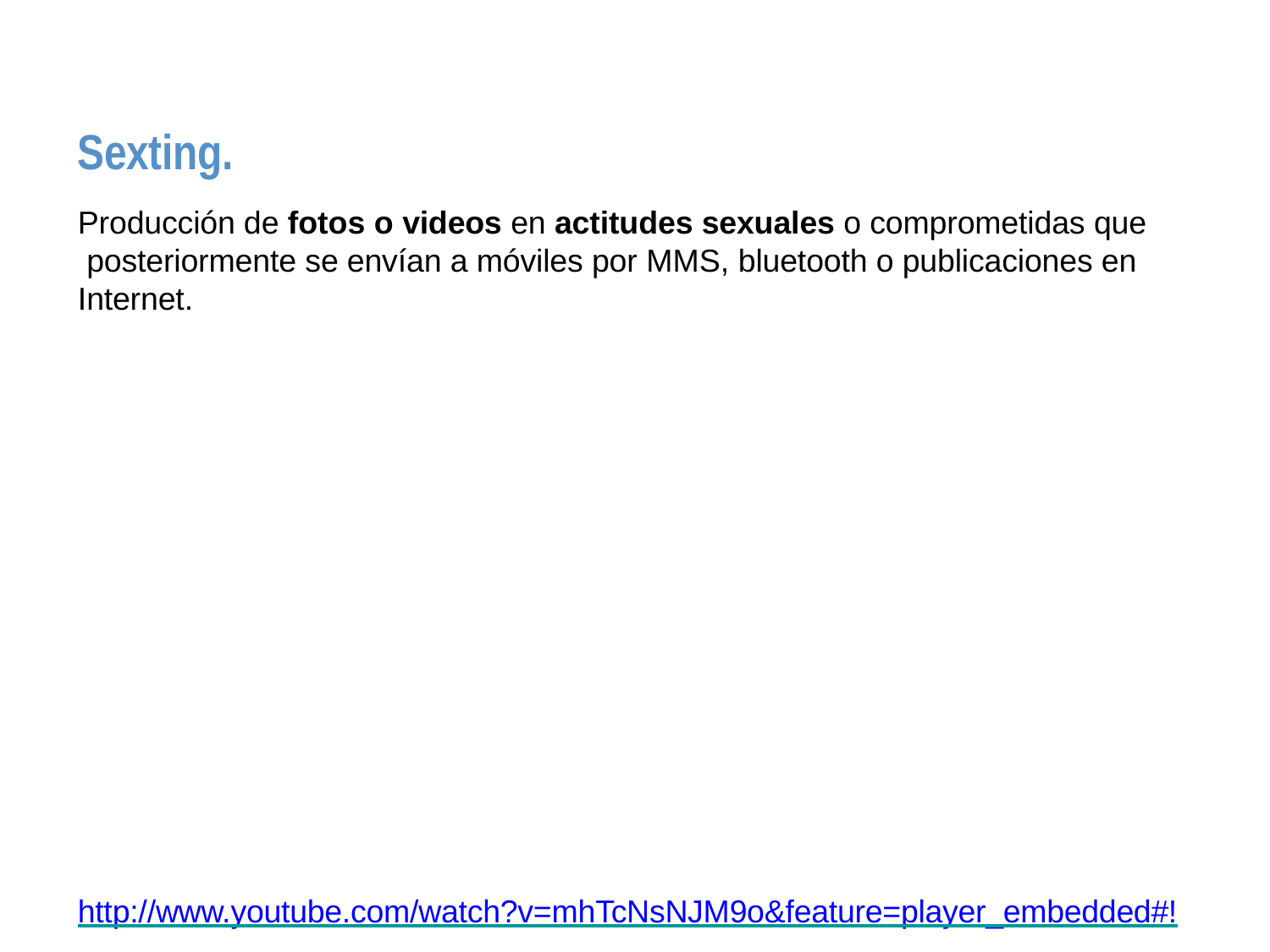

# Sexting.
Producción de fotos o videos en actitudes sexuales o comprometidas que  posteriormente se envían a móviles por MMS, bluetooth o publicaciones en  Internet.
http://www.youtube.com/watch?v=mhTcNsNJM9o&feature=player_embedded#!